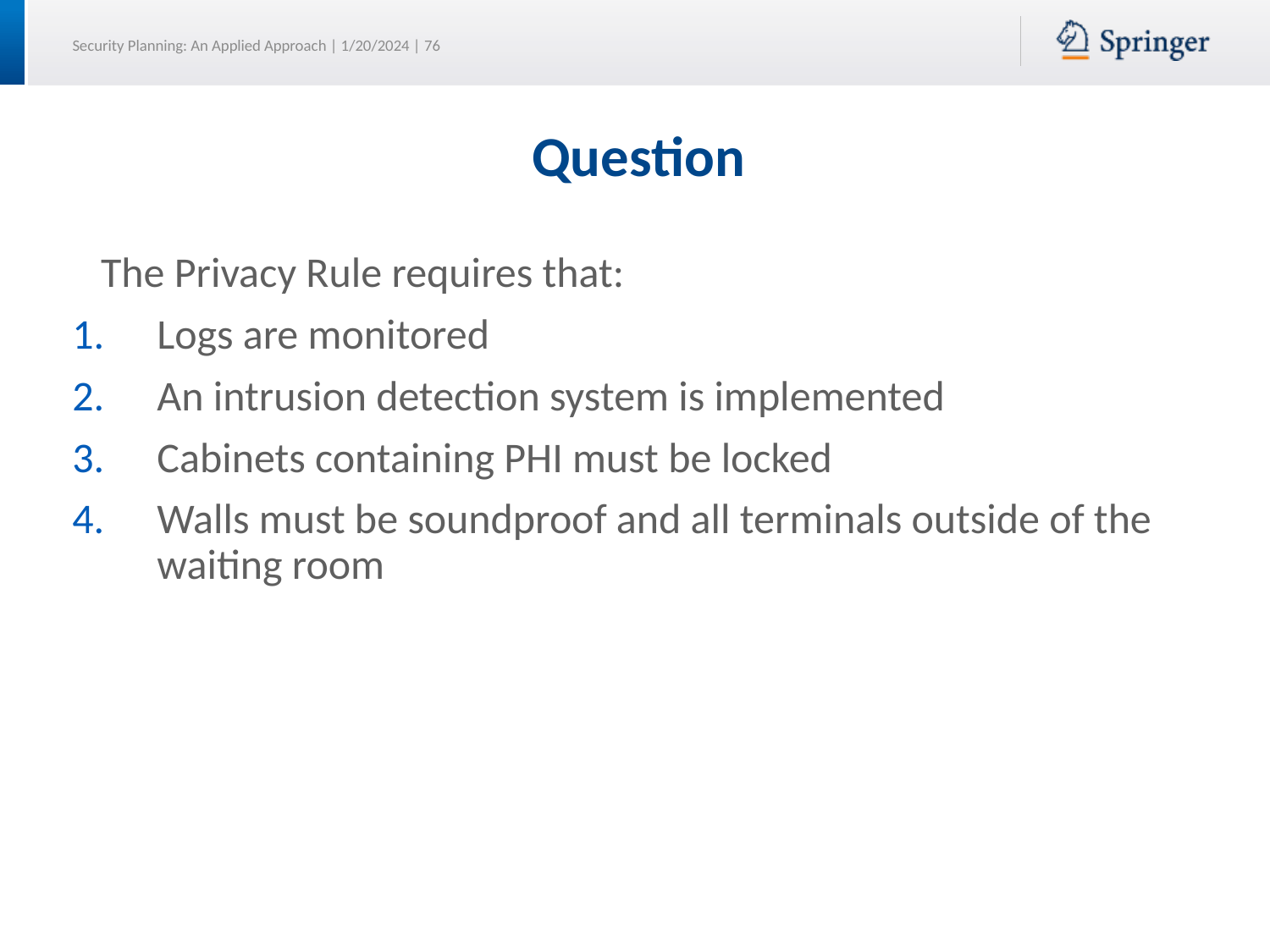

# Question
   The Privacy Rule requires that:
Logs are monitored
An intrusion detection system is implemented
Cabinets containing PHI must be locked
Walls must be soundproof and all terminals outside of the waiting room